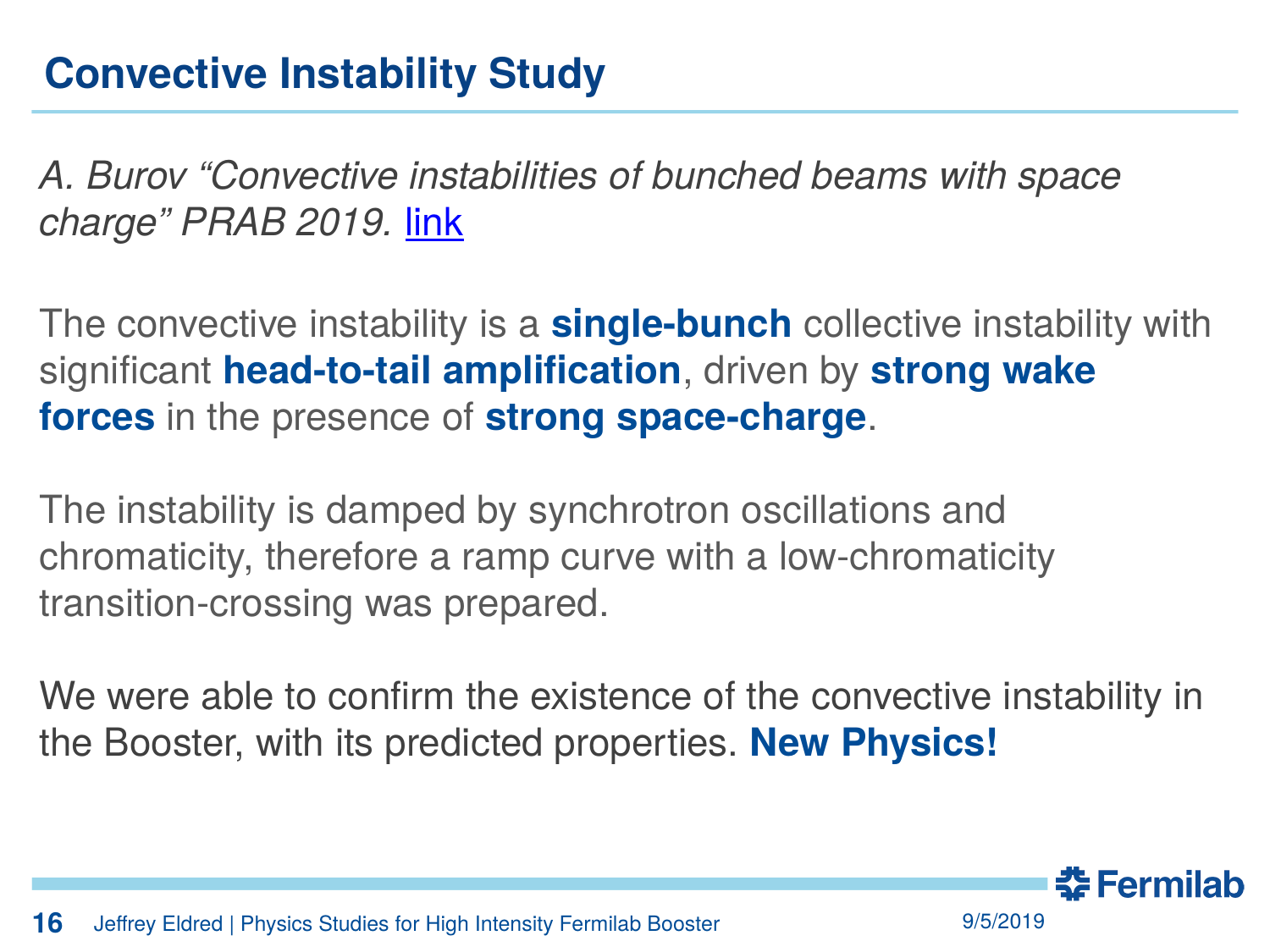

16
Convective Instability Study
A. Burov “Convective instabilities of bunched beams with space charge” PRAB 2019. link

The convective instability is a single-bunch collective instability with significant head-to-tail amplification, driven by strong wake forces in the presence of strong space-charge.

The instability is damped by synchrotron oscillations and chromaticity, therefore a ramp curve with a low-chromaticity transition-crossing was prepared.

We were able to confirm the existence of the convective instability in the Booster, with its predicted properties. New Physics!

16
9/5/2019
Jeffrey Eldred | Physics Studies for High Intensity Fermilab Booster